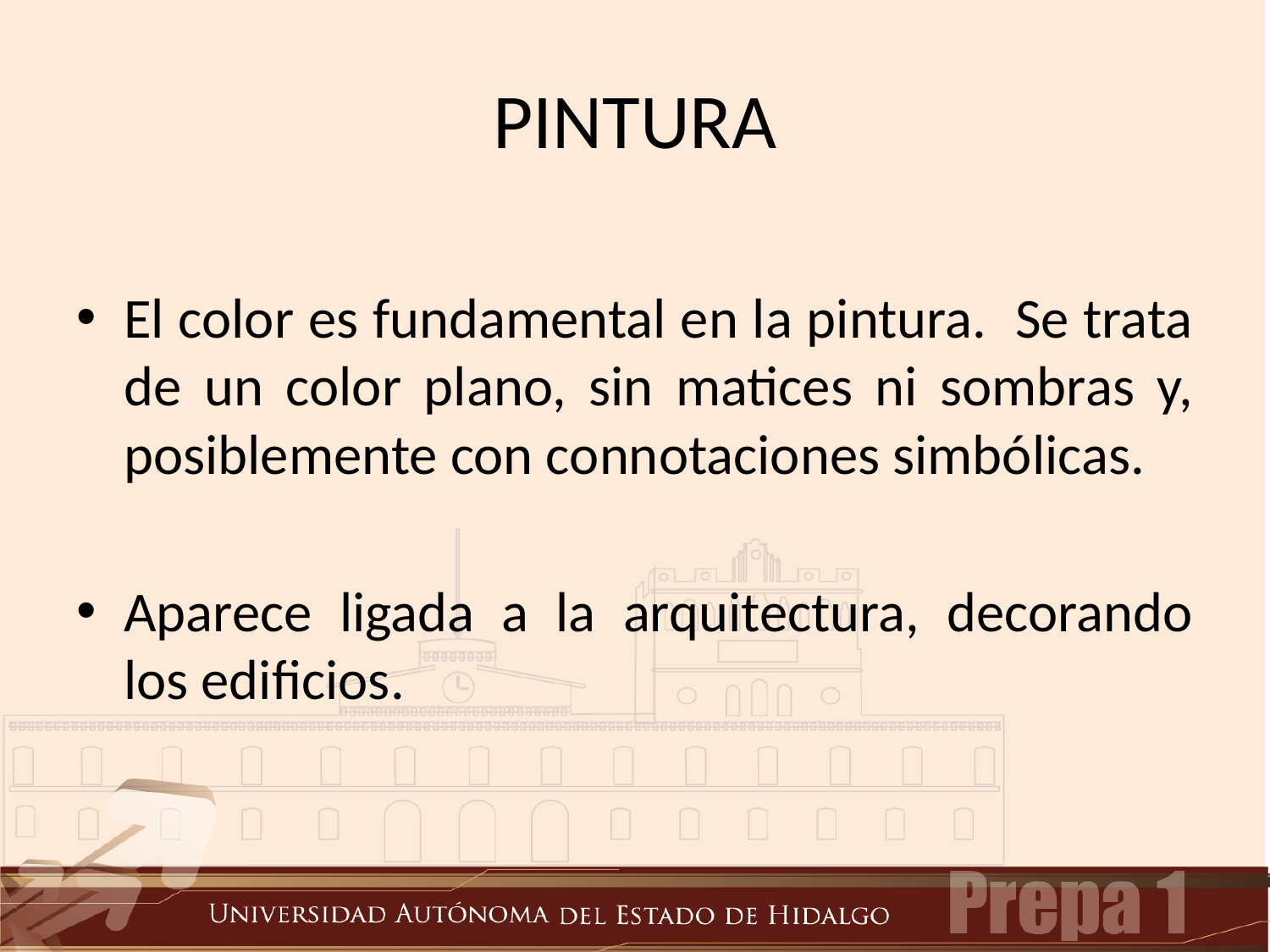

# PINTURA

El color es fundamental en la pintura.  Se trata de un color plano, sin matices ni sombras y, posiblemente con connotaciones simbólicas.

Aparece ligada a la arquitectura, decorando los edificios.